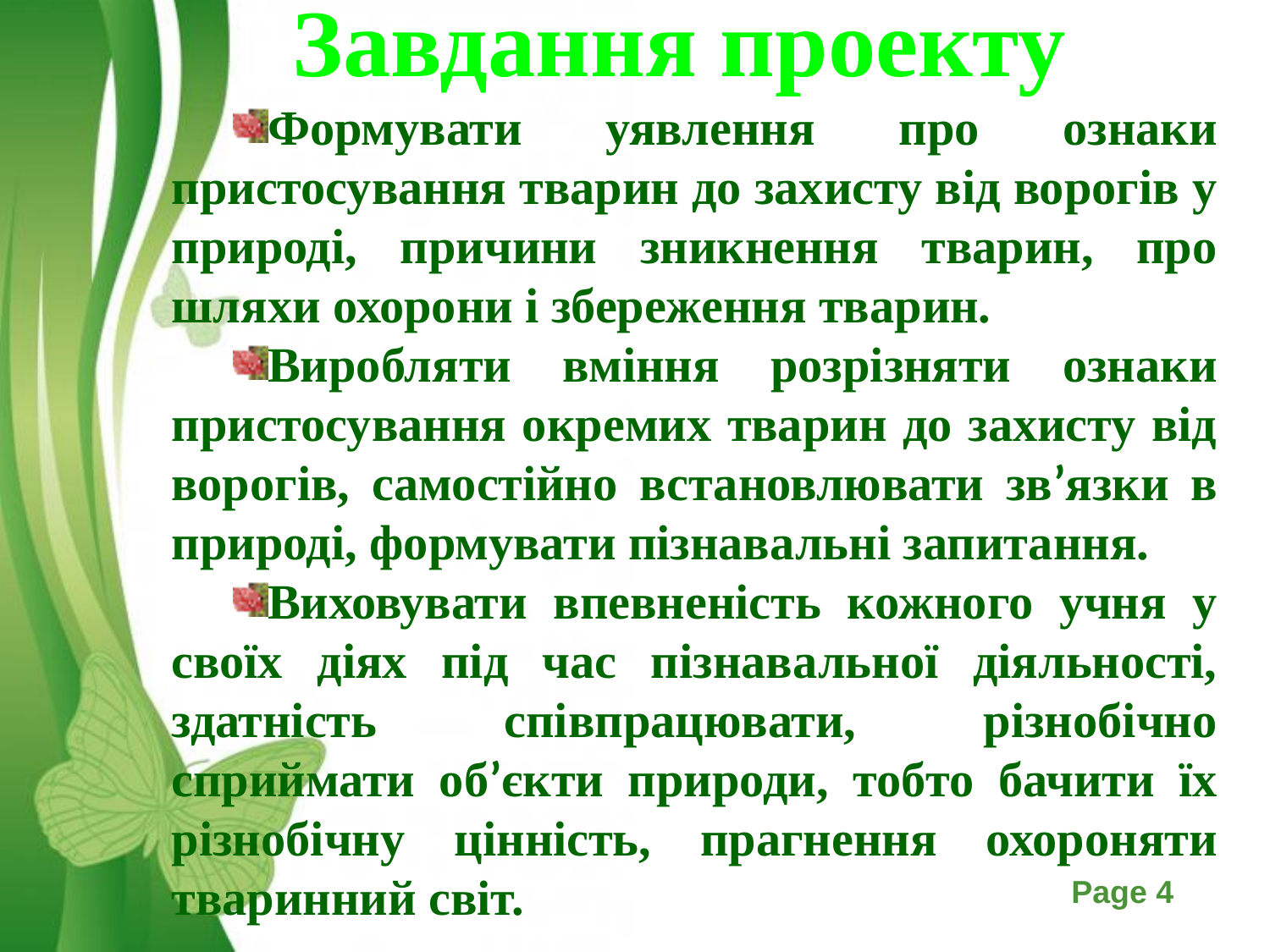

Завдання проекту
Формувати уявлення про ознаки пристосування тварин до захисту від ворогів у природі, причини зникнення тварин, про шляхи охорони і збереження тварин.
Виробляти вміння розрізняти ознаки пристосування окремих тварин до захисту від ворогів, самостійно встановлювати зв’язки в природі, формувати пізнавальні запитання.
Виховувати впевненість кожного учня у своїх діях під час пізнавальної діяльності, здатність співпрацювати, різнобічно сприймати об’єкти природи, тобто бачити їх різнобічну цінність, прагнення охороняти тваринний світ.